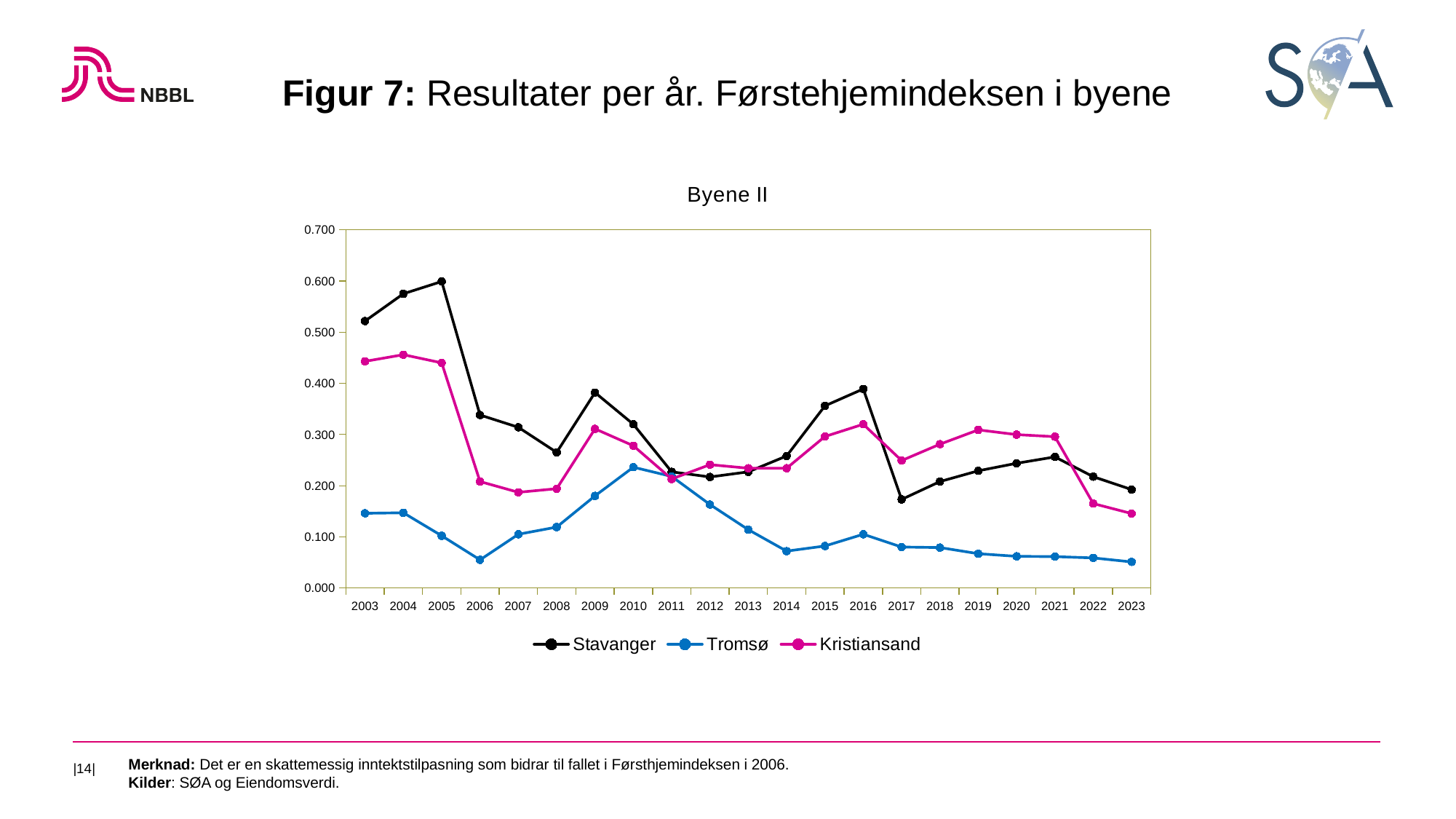

Figur 7: Resultater per år. Førstehjemindeksen i byene

### Chart: Byene II

| Category | Stavanger | Tromsø | Kristiansand |
|---|---|---|---|
| 2003 | 0.5217 | 0.146 | 0.443 |
| 2004 | 0.575 | 0.147 | 0.456 |
| 2005 | 0.599 | 0.102 | 0.44 |
| 2006 | 0.338 | 0.055 | 0.208 |
| 2007 | 0.314 | 0.105 | 0.187 |
| 2008 | 0.265 | 0.119 | 0.194 |
| 2009 | 0.382 | 0.18 | 0.311 |
| 2010 | 0.32 | 0.236 | 0.278 |
| 2011 | 0.227 | 0.218 | 0.213 |
| 2012 | 0.217 | 0.163 | 0.241 |
| 2013 | 0.227 | 0.114 | 0.234 |
| 2014 | 0.258 | 0.072 | 0.234 |
| 2015 | 0.356 | 0.082 | 0.296 |
| 2016 | 0.389 | 0.105 | 0.32 |
| 2017 | 0.173 | 0.08 | 0.249 |
| 2018 | 0.208 | 0.079 | 0.281 |
| 2019 | 0.229 | 0.067 | 0.309 |
| 2020 | 0.243676522978269 | 0.0618797431406889 | 0.299718574108818 |
| 2021 | 0.256127450980392 | 0.0612939841089671 | 0.295705521472393 |
| 2022 | 0.217499224325163 | 0.0587570621468927 | 0.164948453608247 |
| 2023 | 0.192307692307692 | 0.0509915014164306 | 0.145500725689405 |
|14|
Merknad: Det er en skattemessig inntektstilpasning som bidrar til fallet i Førsthjemindeksen i 2006.
Kilder: SØA og Eiendomsverdi.